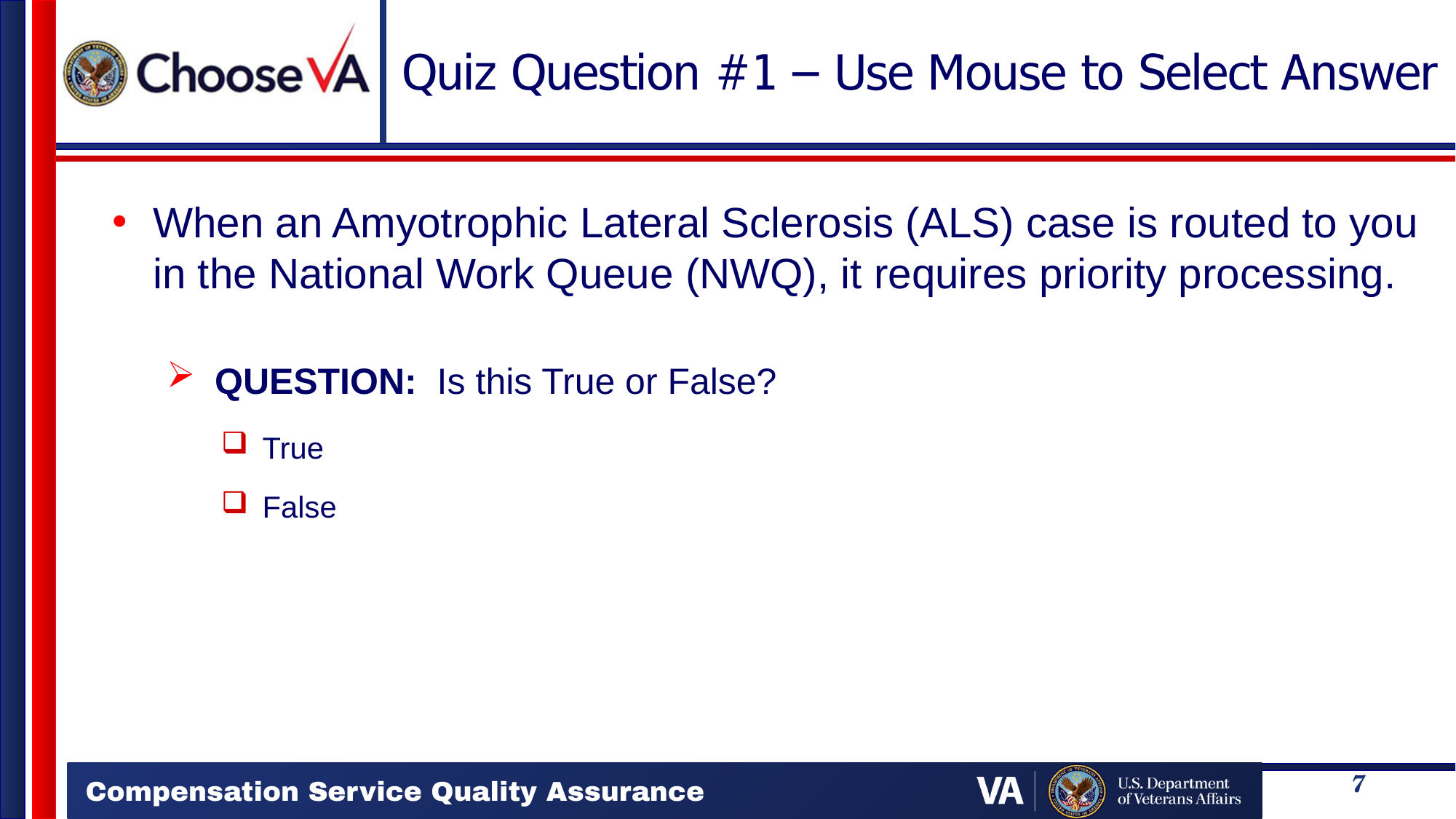

# Quiz Question #1 – Use Mouse to Select Answer
When an Amyotrophic Lateral Sclerosis (ALS) case is routed to you in the National Work Queue (NWQ), it requires priority processing.

QUESTION:  Is this True or False?

True

False
7